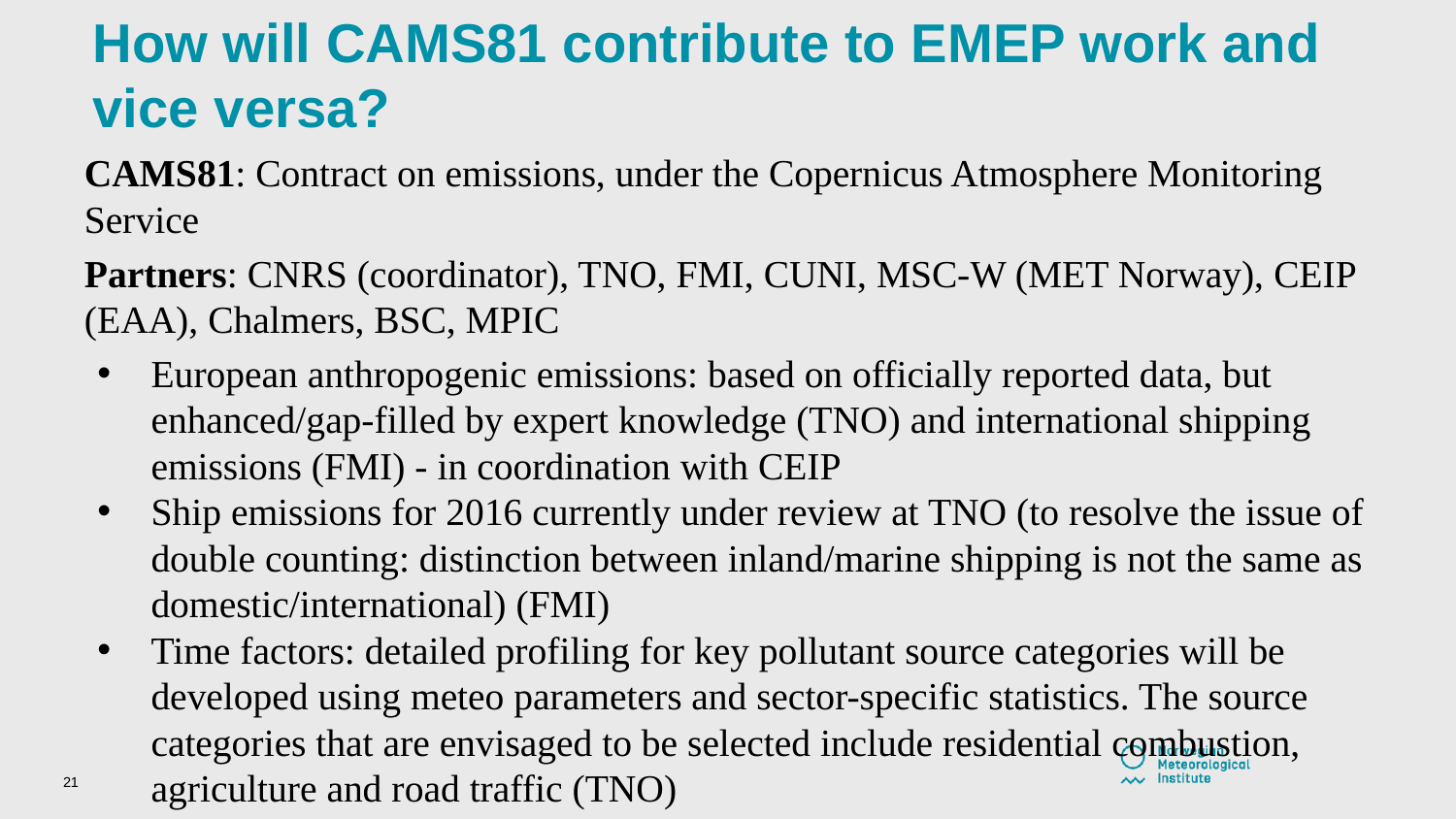

# How will CAMS81 contribute to EMEP work and vice versa?
CAMS81: Contract on emissions, under the Copernicus Atmosphere Monitoring Service
Partners: CNRS (coordinator), TNO, FMI, CUNI, MSC-W (MET Norway), CEIP (EAA), Chalmers, BSC, MPIC
European anthropogenic emissions: based on officially reported data, but enhanced/gap-filled by expert knowledge (TNO) and international shipping emissions (FMI) - in coordination with CEIP
Ship emissions for 2016 currently under review at TNO (to resolve the issue of double counting: distinction between inland/marine shipping is not the same as domestic/international) (FMI)
Time factors: detailed profiling for key pollutant source categories will be developed using meteo parameters and sector-specific statistics. The source categories that are envisaged to be selected include residential combustion, agriculture and road traffic (TNO)

21